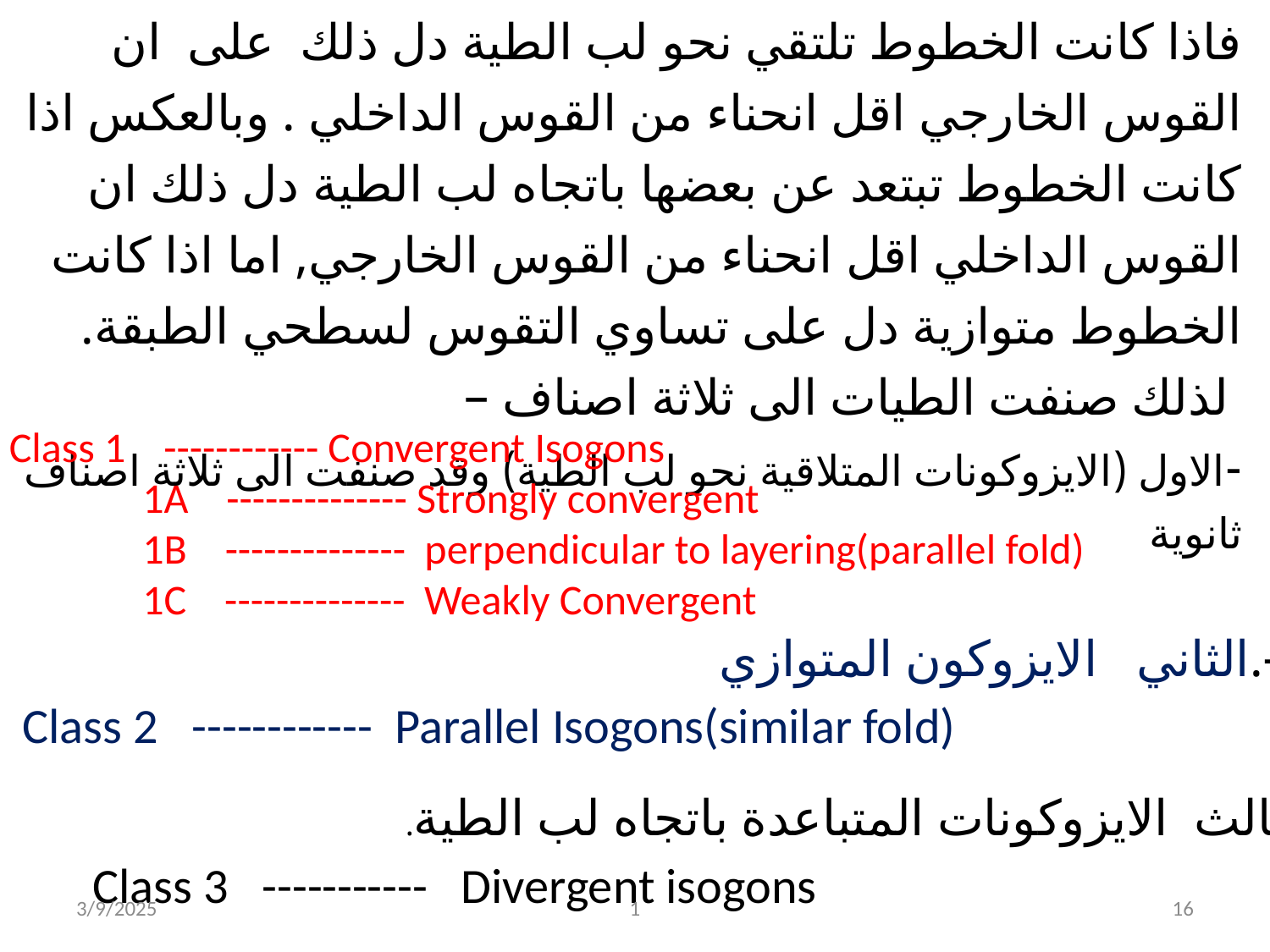

فاذا كانت الخطوط تلتقي نحو لب الطية دل ذلك  على  ان القوس الخارجي اقل انحناء من القوس الداخلي . وبالعكس اذا كانت الخطوط تبتعد عن بعضها باتجاه لب الطية دل ذلك ان القوس الداخلي اقل انحناء من القوس الخارجي, اما اذا كانت الخطوط متوازية دل على تساوي التقوس لسطحي الطبقة.
 لذلك صنفت الطيات الى ثلاثة اصناف –
-الاول (الايزوكونات المتلاقية نحو لب الطية) وقد صنفت الى ثلاثة اصناف ثانوية

Class 1    ------------ Convergent Isogons
              1A    -------------- Strongly convergent
              1B    --------------  perpendicular to layering(parallel fold)
              1C    --------------  Weakly Convergent
-.الثاني   الايزوكون المتوازي
 Class 2   ------------  Parallel Isogons(similar fold)
-الثالث  الايزوكونات المتباعدة باتجاه لب الطية.
Class 3   -----------   Divergent isogons
3/9/2025
1
16